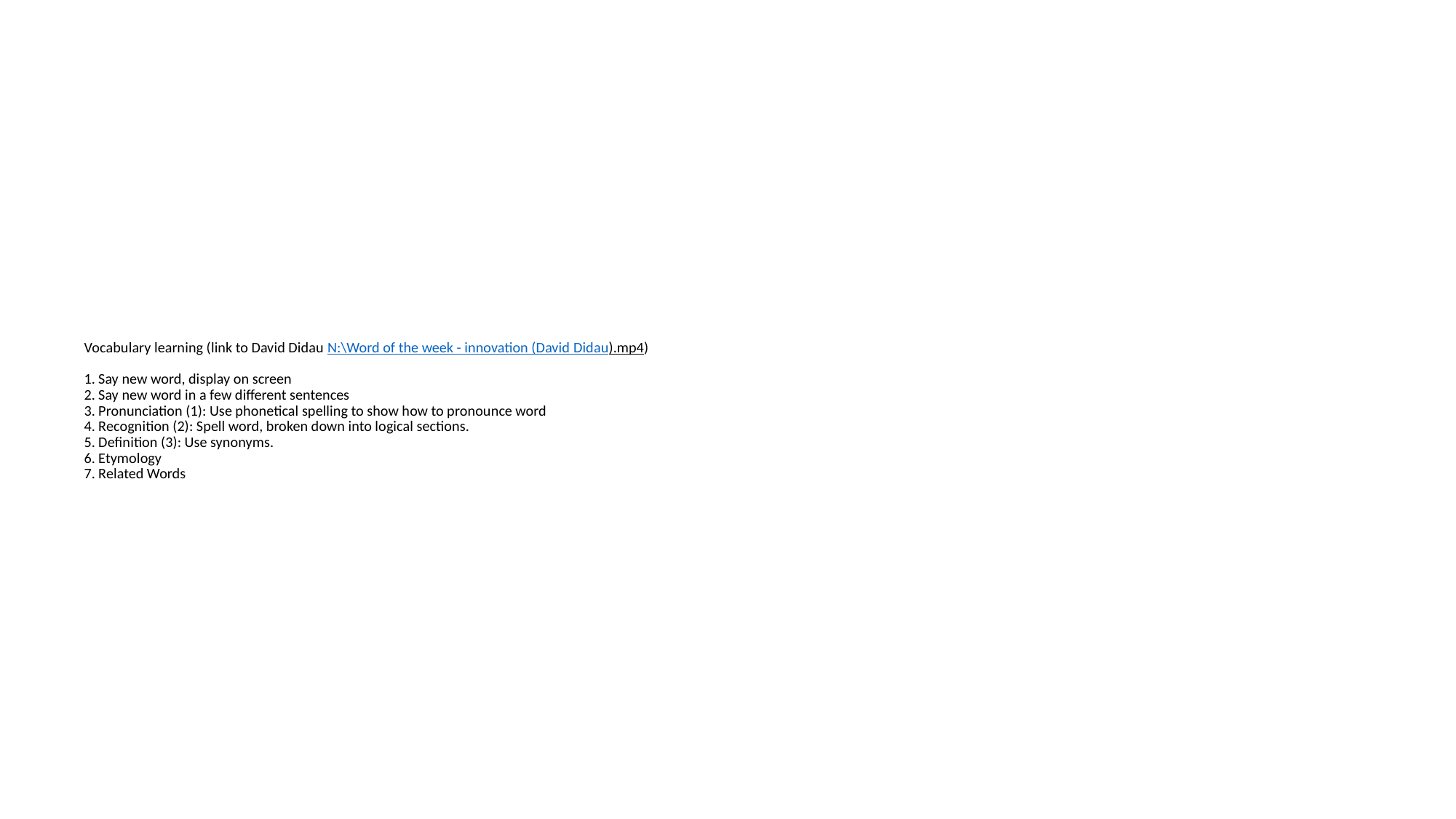

# Vocabulary learning (link to David Didau N:\Word of the week - innovation (David Didau).mp4) 1. Say new word, display on screen 2. Say new word in a few different sentences 3. Pronunciation (1): Use phonetical spelling to show how to pronounce word 4. Recognition (2): Spell word, broken down into logical sections. 5. Definition (3): Use synonyms. 6. Etymology 7. Related Words